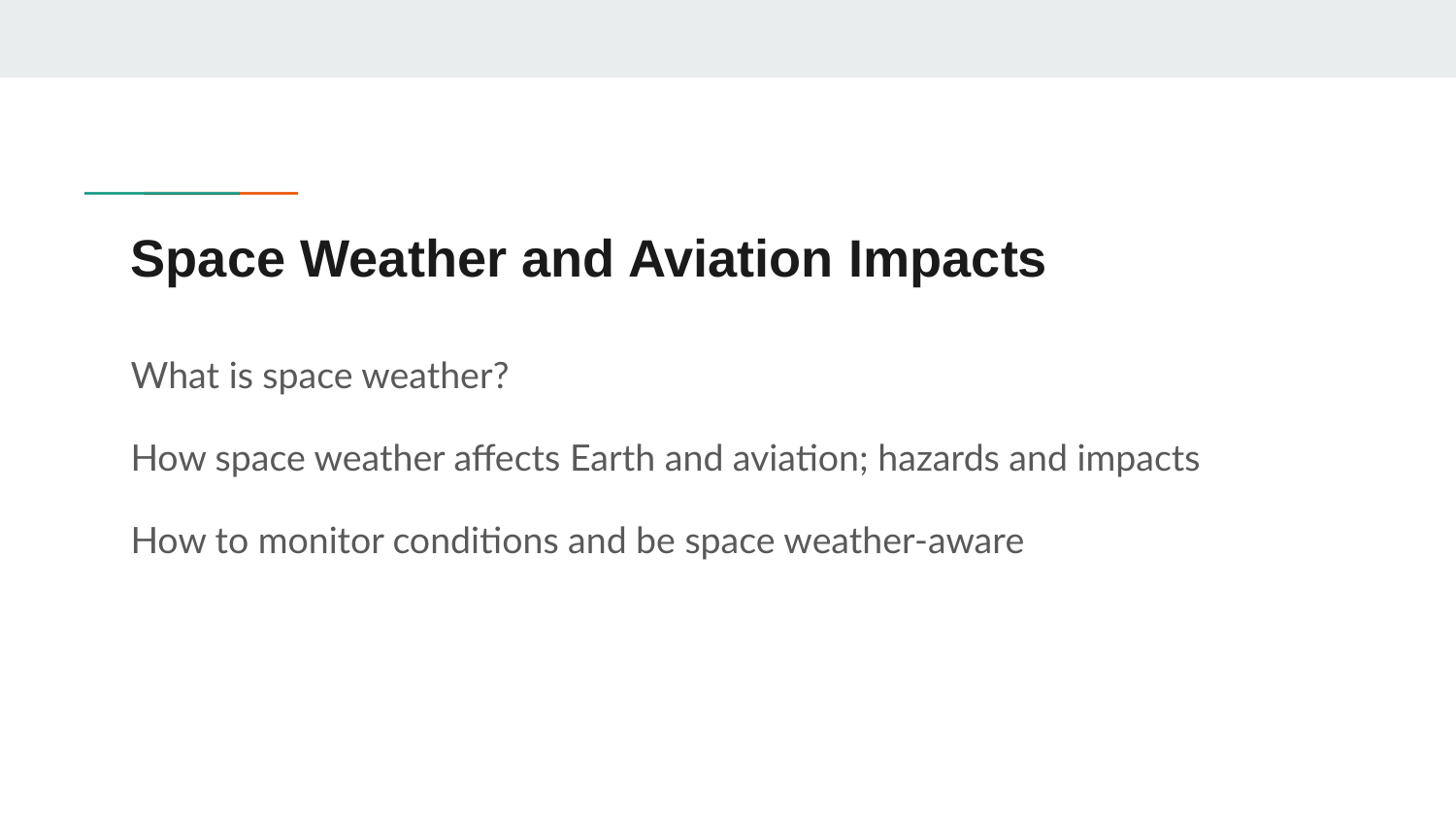

# Space Weather and Aviation Impacts
What is space weather?
How space weather affects Earth and aviation; hazards and impacts
How to monitor conditions and be space weather-aware